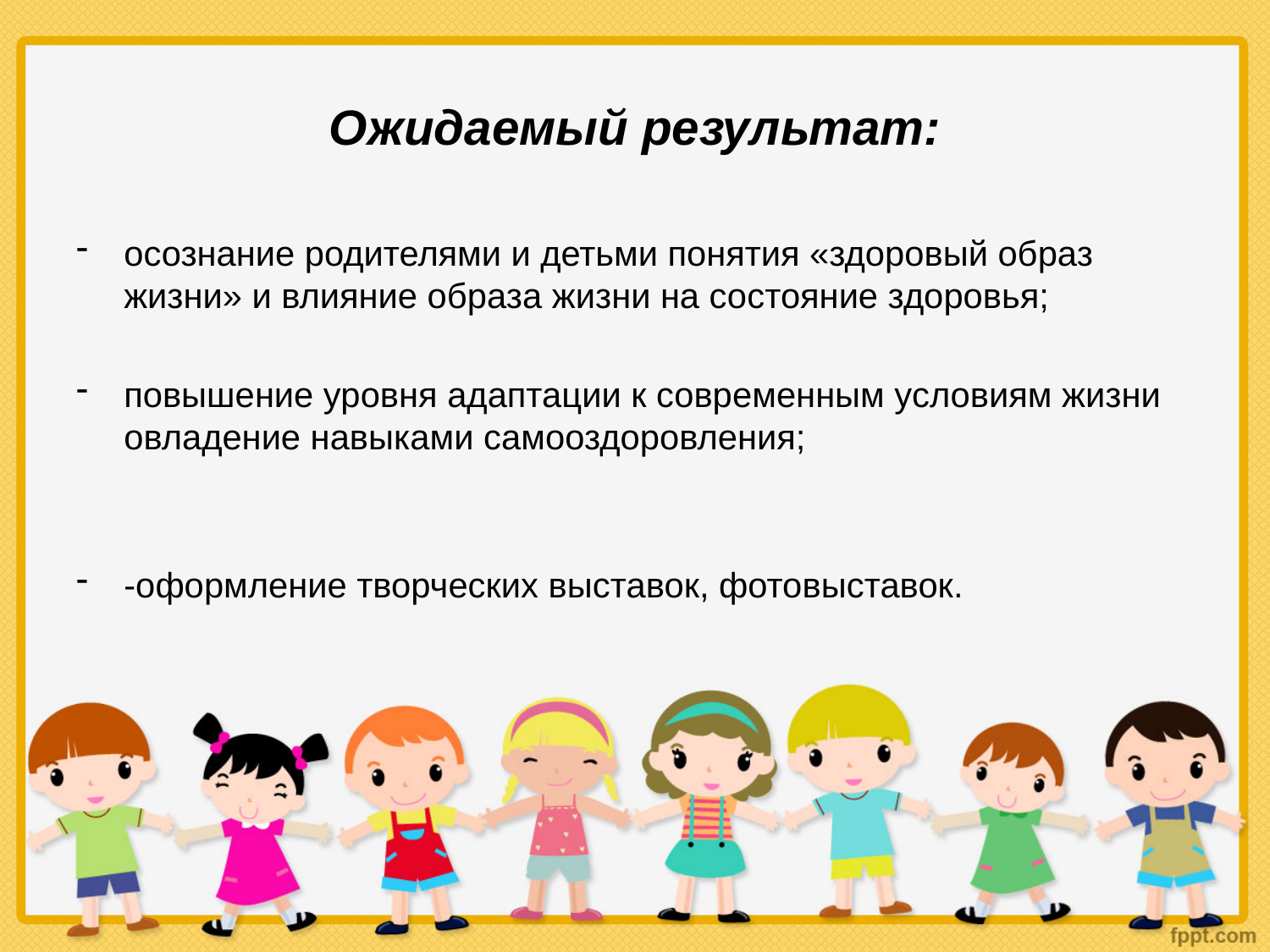

Ожидаемый результат:

осознание родителями и детьми понятия «здоровый образ жизни» и влияние образа жизни на состояние здоровья;

повышение уровня адаптации к современным условиям жизни овладение навыками самооздоровления;

-оформление творческих выставок, фотовыставок.